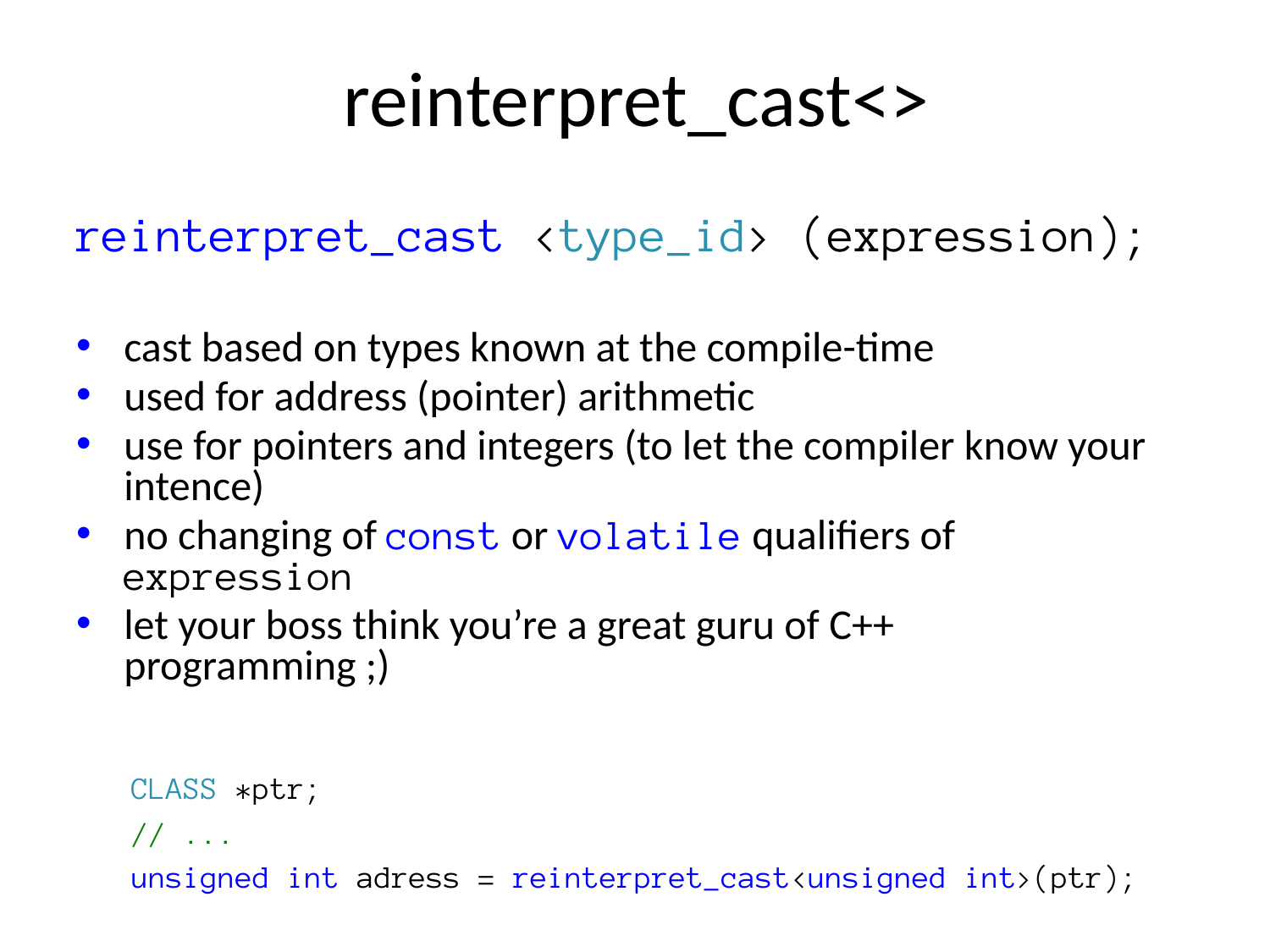

# reinterpret_cast<>
reinterpret_cast <type_id> (expression);

cast based on types known at the compile-time
used for address (pointer) arithmetic
use for pointers and integers (to let the compiler know your intence)
no changing of const or volatile qualifiers of expression
let your boss think you’re a great guru of C++
programming ;)

CLASS *ptr;
// ...
unsigned int adress = reinterpret_cast<unsigned int>(ptr);